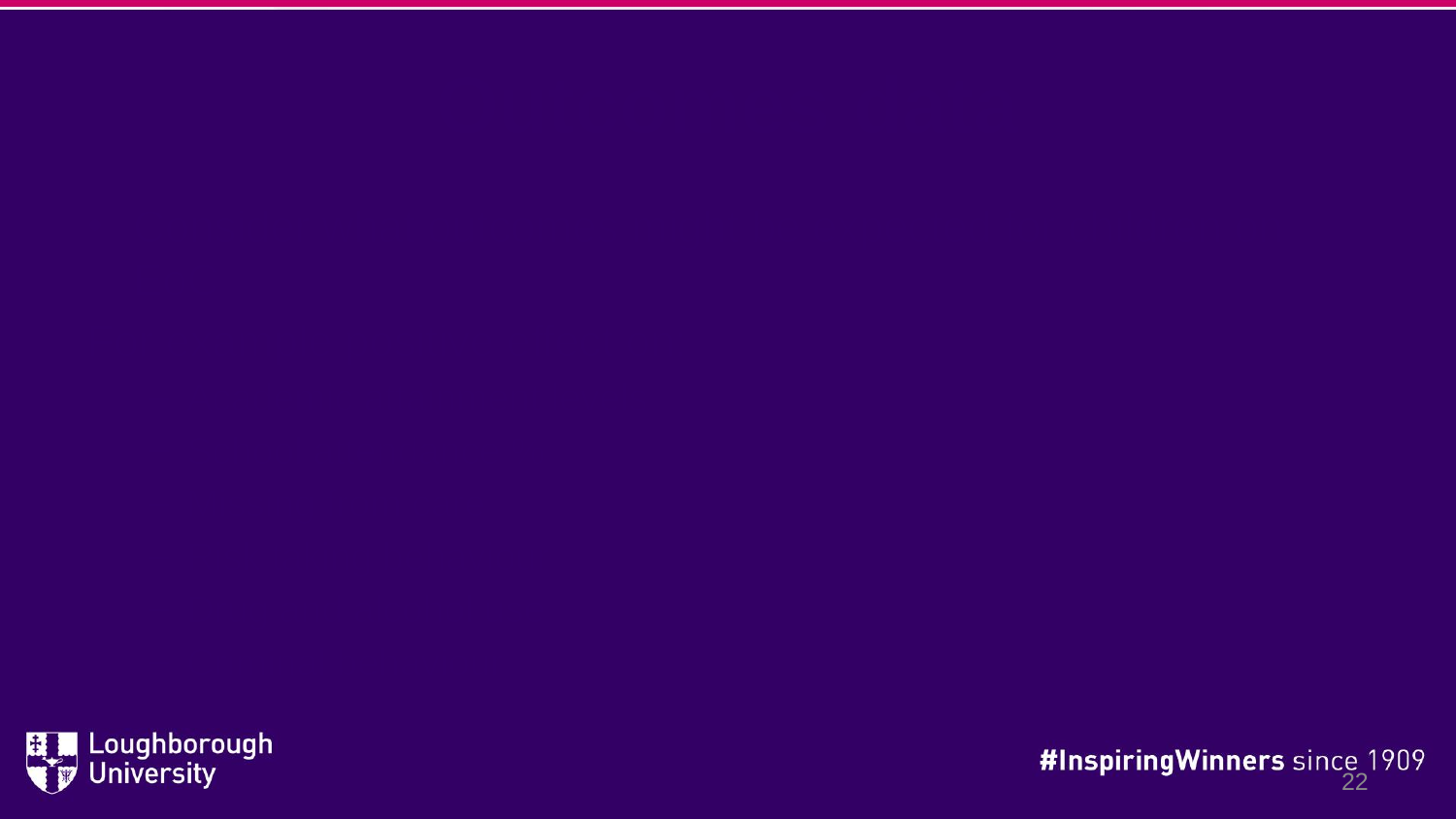

# Outcomes data
Consider what outcomes might be expected for children on EoC
For example positive effect on:
Academic attainment levels
School attendance %
Missing from care
Risk taking behaviour
Drug and alcohol use
Criminal behaviour

22